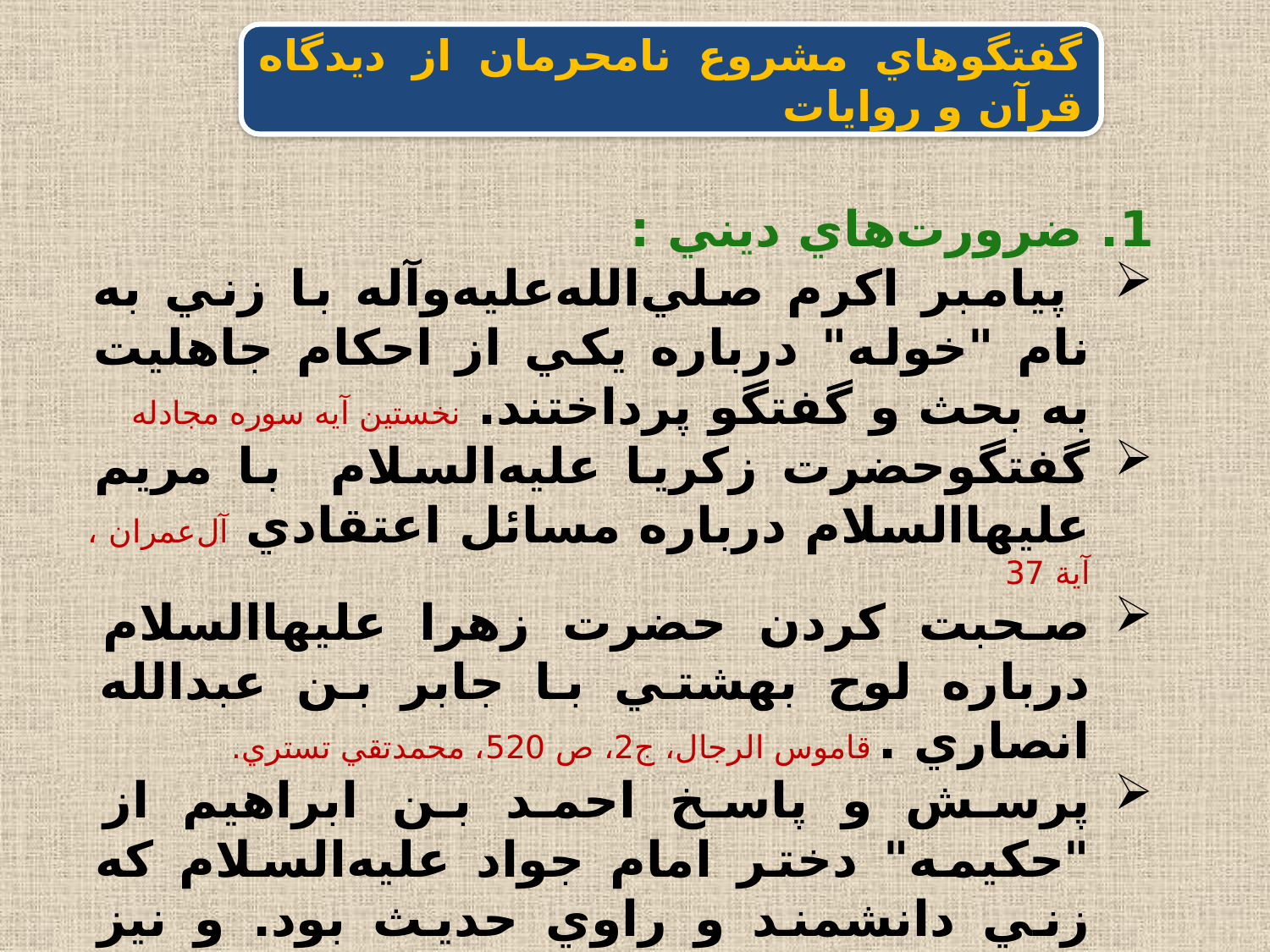

گفتگوهاي مشروع نامحرمان از ديدگاه قرآن و روايات
1. ضرورت‌هاي ديني :
 پيامبر اكرم صلي‌الله‌عليه‌و‌آله با زني به نام "خوله" درباره يكي از احكام جاهليت به بحث و گفتگو پرداختند. نخستين آیه سوره مجادله
گفتگوحضرت زكريا عليه‌السلام  با مريم عليهاالسلام درباره مسائل اعتقادي آل‌عمران ، آية 37
صحبت کردن حضرت زهرا عليهاالسلام درباره لوح بهشتي با جابر بن عبدالله انصاري . قاموس الرجال، ج2، ص 520، محمدتقي تستري.
پرسش و پاسخ احمد بن ابراهيم از "حكيمه" دختر امام جواد عليه‌السلام كه زني دانشمند و راوي حديث بود. و نيز نقل روايت محمد بن قاسم علوي از ايشان.
   زنان دانشمند و راوي حديث، ص375،